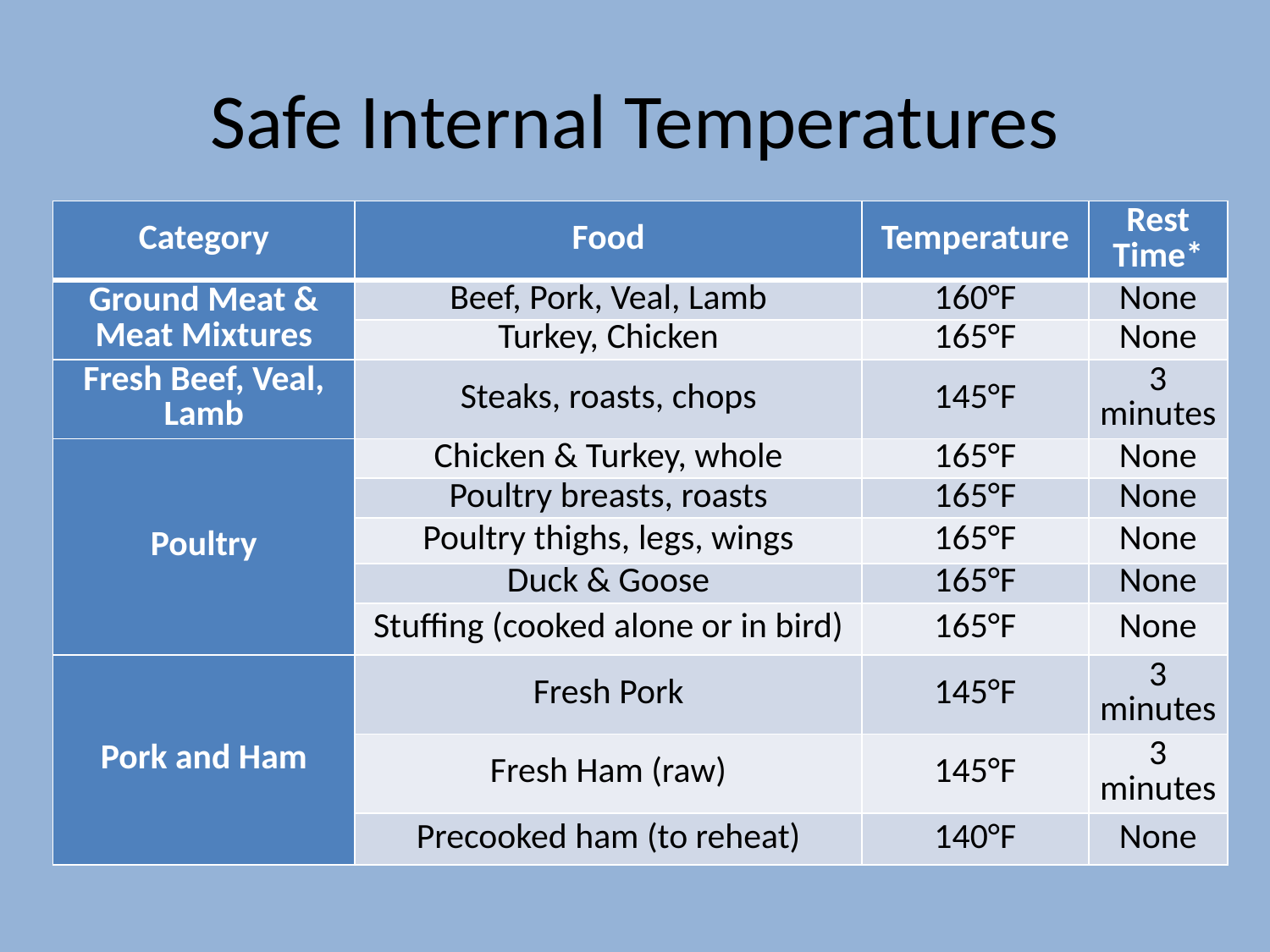

# Safe Internal Temperatures
| Category | Food | Temperature | Rest Time\* |
| --- | --- | --- | --- |
| Ground Meat & Meat Mixtures | Beef, Pork, Veal, Lamb | 160°F | None |
|  | Turkey, Chicken | 165°F | None |
| Fresh Beef, Veal, Lamb | Steaks, roasts, chops | 145°F | 3 minutes |
| Poultry | Chicken & Turkey, whole | 165°F | None |
|  | Poultry breasts, roasts | 165°F | None |
|  | Poultry thighs, legs, wings | 165°F | None |
|  | Duck & Goose | 165°F | None |
|  | Stuffing (cooked alone or in bird) | 165°F | None |
| Pork and Ham | Fresh Pork | 145°F | 3 minutes |
|  | Fresh Ham (raw) | 145°F | 3 minutes |
|  | Precooked ham (to reheat) | 140°F | None |